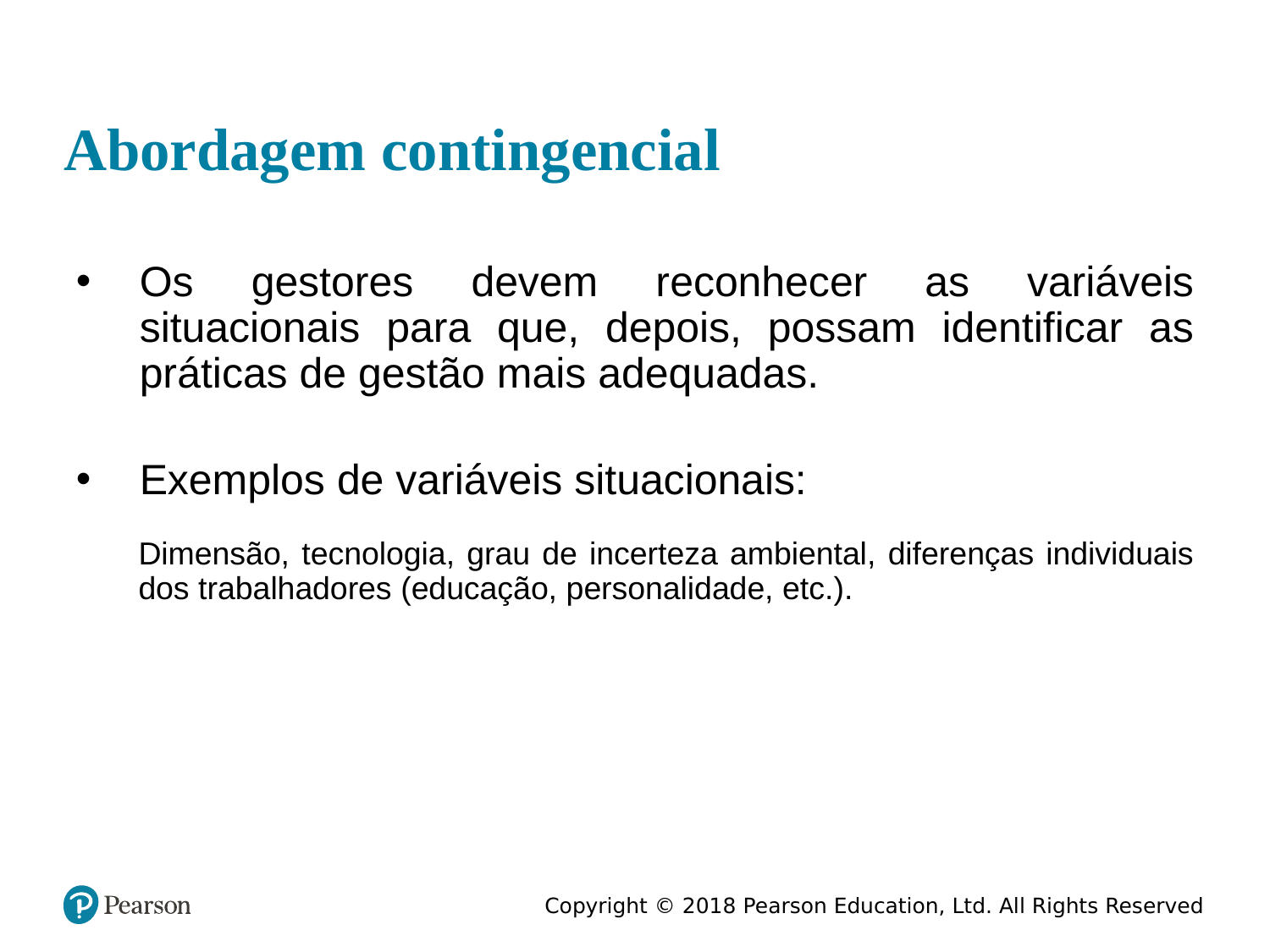

# Abordagem contingencial
Os gestores devem reconhecer as variáveis situacionais para que, depois, possam identificar as práticas de gestão mais adequadas.

Exemplos de variáveis situacionais:

Dimensão, tecnologia, grau de incerteza ambiental, diferenças individuais dos trabalhadores (educação, personalidade, etc.).